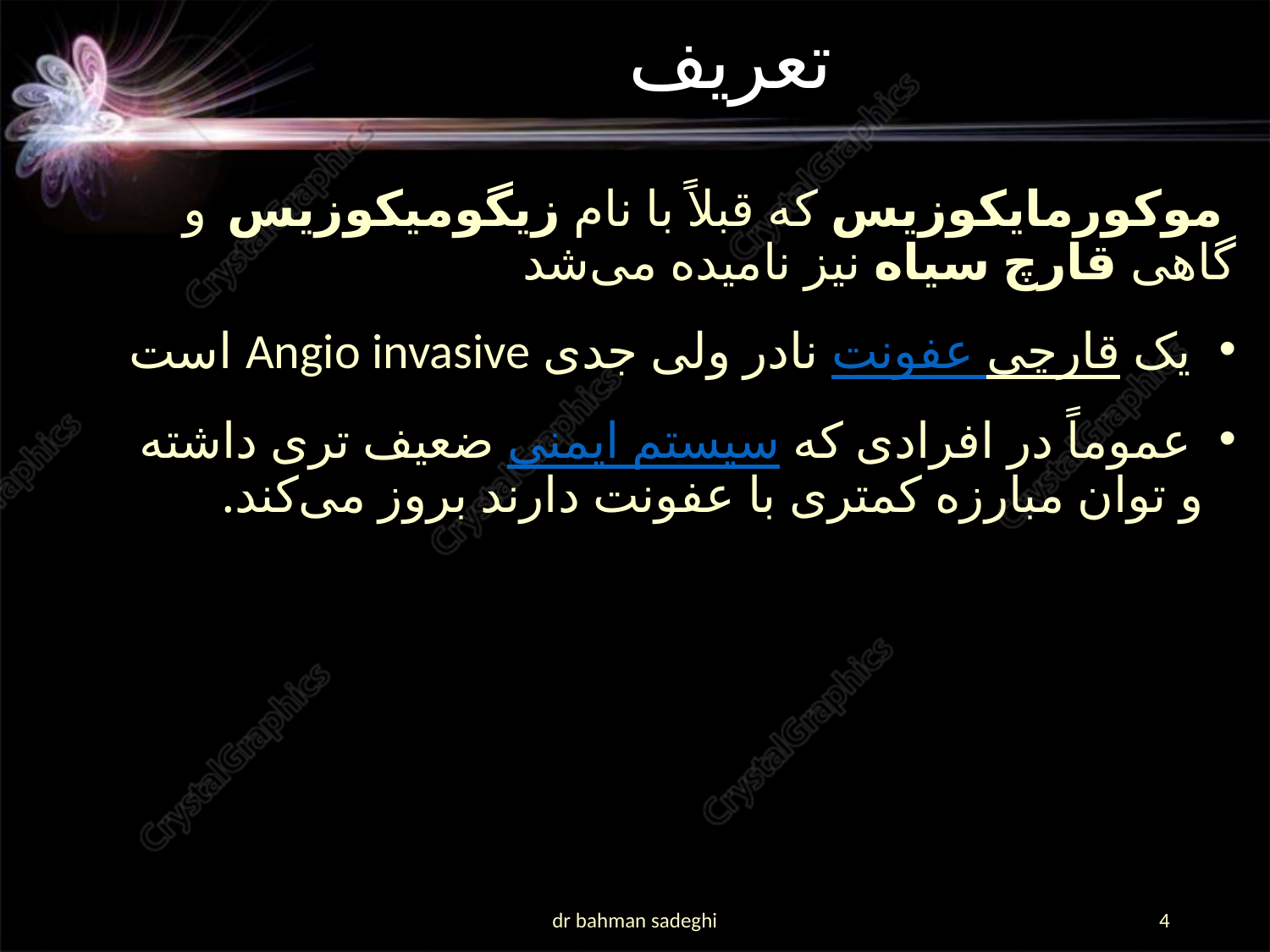

# تعریف
 موکورمایکوزیس که قبلاً با نام زیگومیکوزیس  و گاهی قارچ سیاه نیز نامیده می‌شد
 یک عفونت قارچی نادر ولی جدی Angio invasive است
 عموماً در افرادی که سیستم ایمنی ضعیف تری داشته و توان مبارزه کمتری با عفونت دارند بروز می‌کند.
dr bahman sadeghi
4